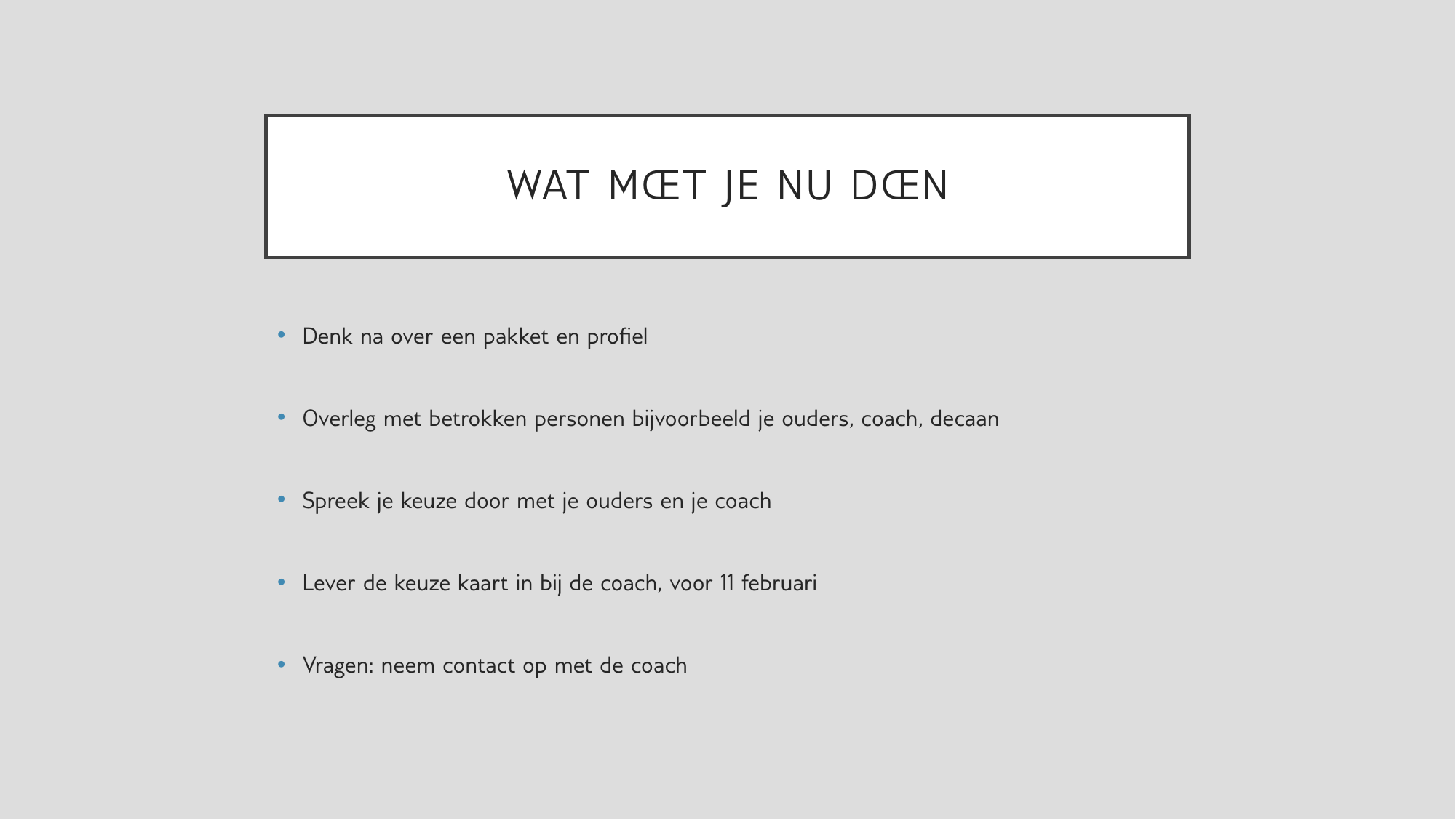

# Wat moet je nu doen
Denk na over een pakket en profiel

Overleg met betrokken personen bijvoorbeeld je ouders, coach, decaan

Spreek je keuze door met je ouders en je coach

Lever de keuze kaart in bij de coach, voor 11 februari

Vragen: neem contact op met de coach